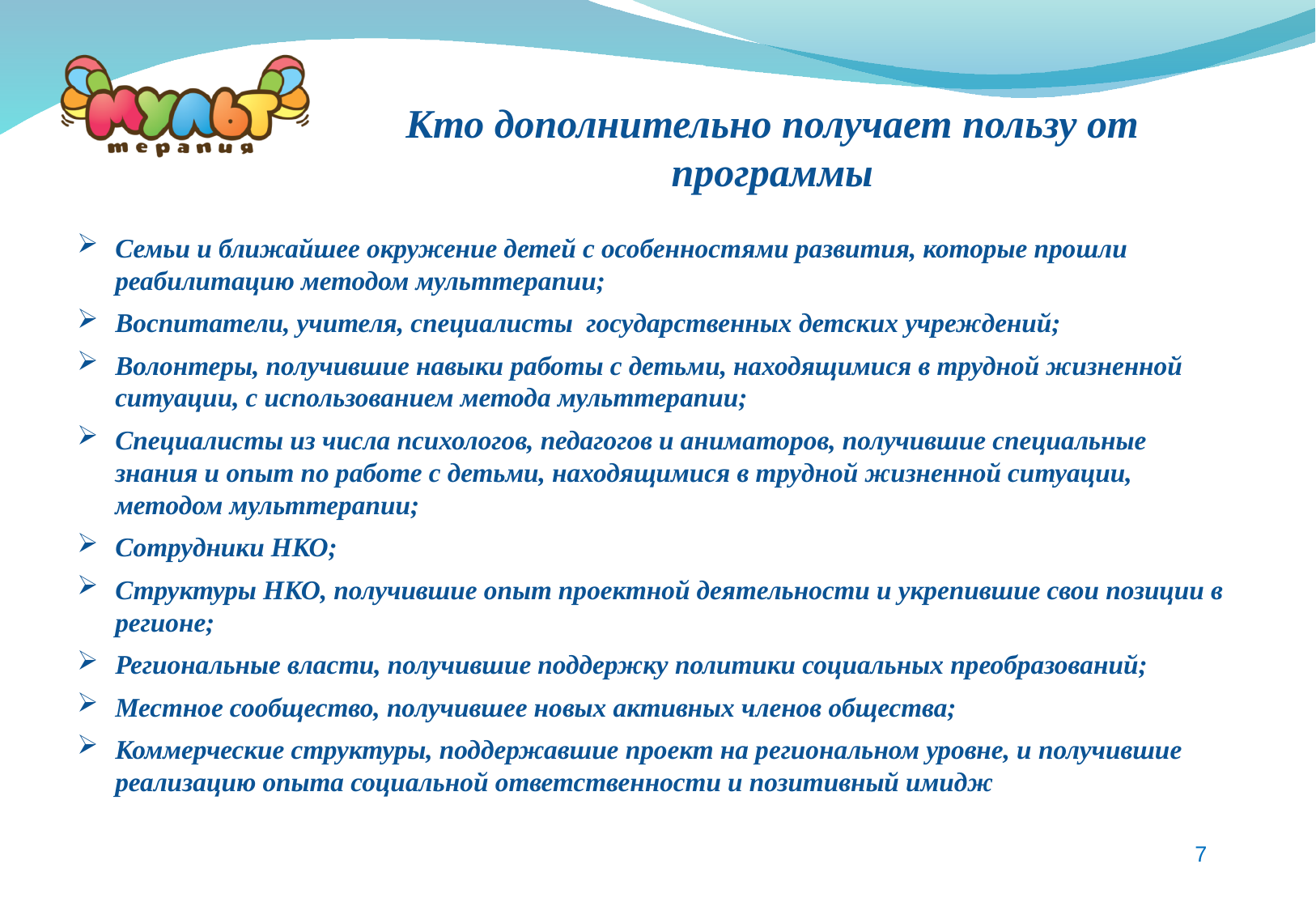

Кто дополнительно получает пользу от программы
Семьи и ближайшее окружение детей с особенностями развития, которые прошли реабилитацию методом мульттерапии;
Воспитатели, учителя, специалисты  государственных детских учреждений;
Волонтеры, получившие навыки работы с детьми, находящимися в трудной жизненной ситуации, с использованием метода мульттерапии;
Специалисты из числа психологов, педагогов и аниматоров, получившие специальные знания и опыт по работе с детьми, находящимися в трудной жизненной ситуации, методом мульттерапии;
Сотрудники НКО;
Структуры НКО, получившие опыт проектной деятельности и укрепившие свои позиции в регионе;
Региональные власти, получившие поддержку политики социальных преобразований;
Местное сообщество, получившее новых активных членов общества;
Коммерческие структуры, поддержавшие проект на региональном уровне, и получившие реализацию опыта социальной ответственности и позитивный имидж